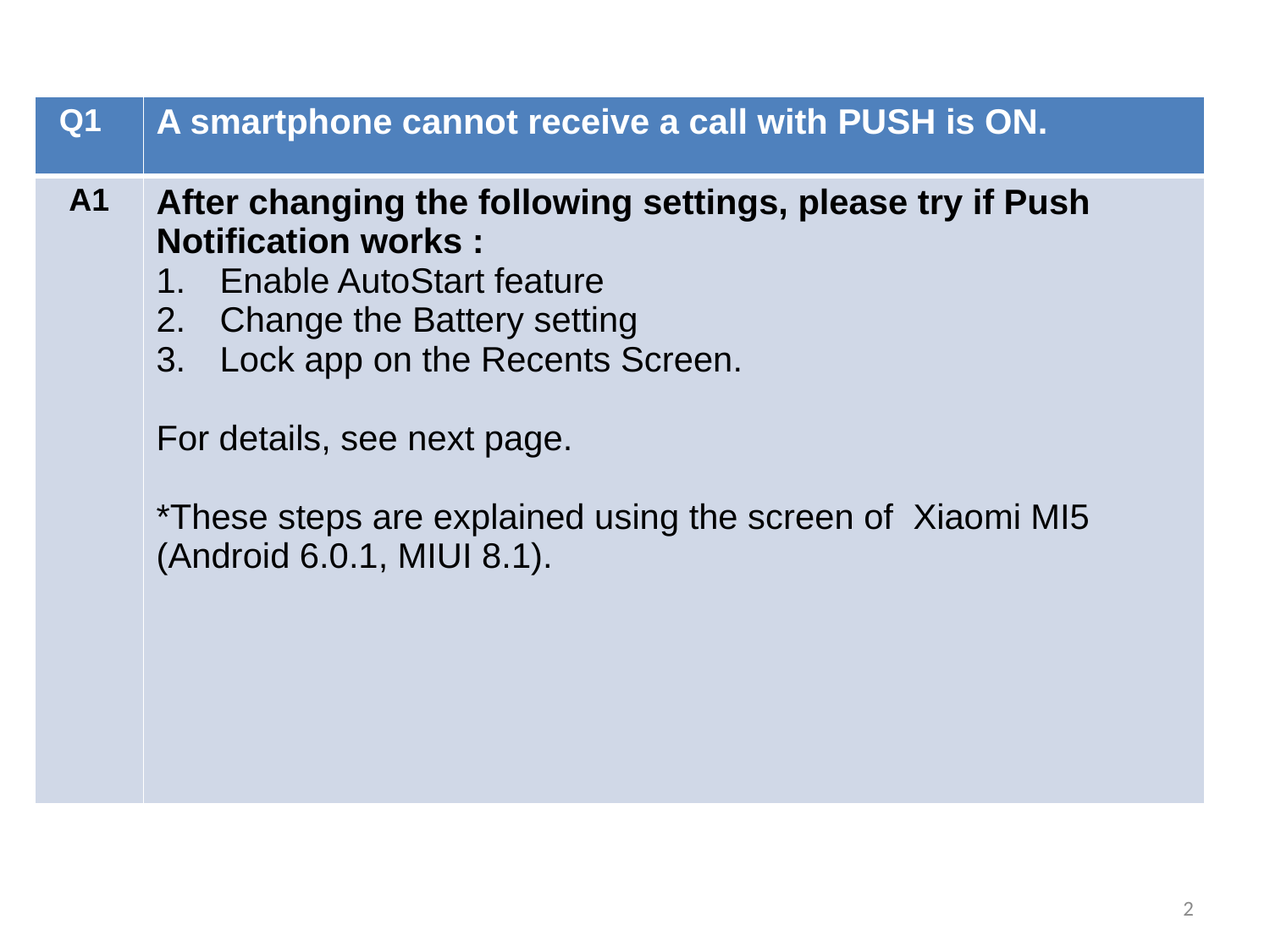

| Q1 | A smartphone cannot receive a call with PUSH is ON. |
| --- | --- |
| A1 | After changing the following settings, please try if Push Notification works : Enable AutoStart feature Change the Battery setting Lock app on the Recents Screen. For details, see next page. \*These steps are explained using the screen of Xiaomi MI5 (Android 6.0.1, MIUI 8.1). |
2